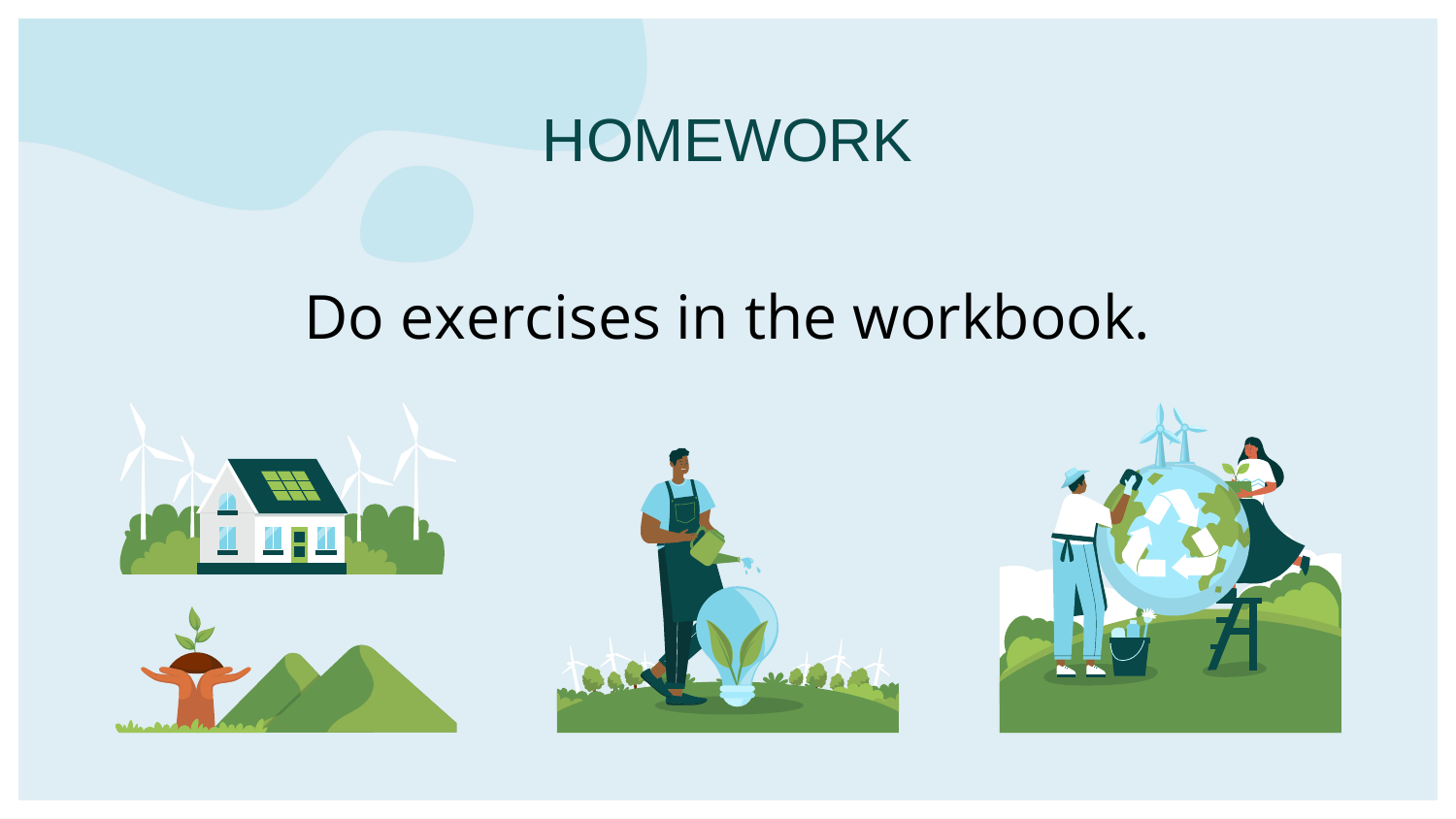

# HOMEWORK
Do exercises in the workbook.